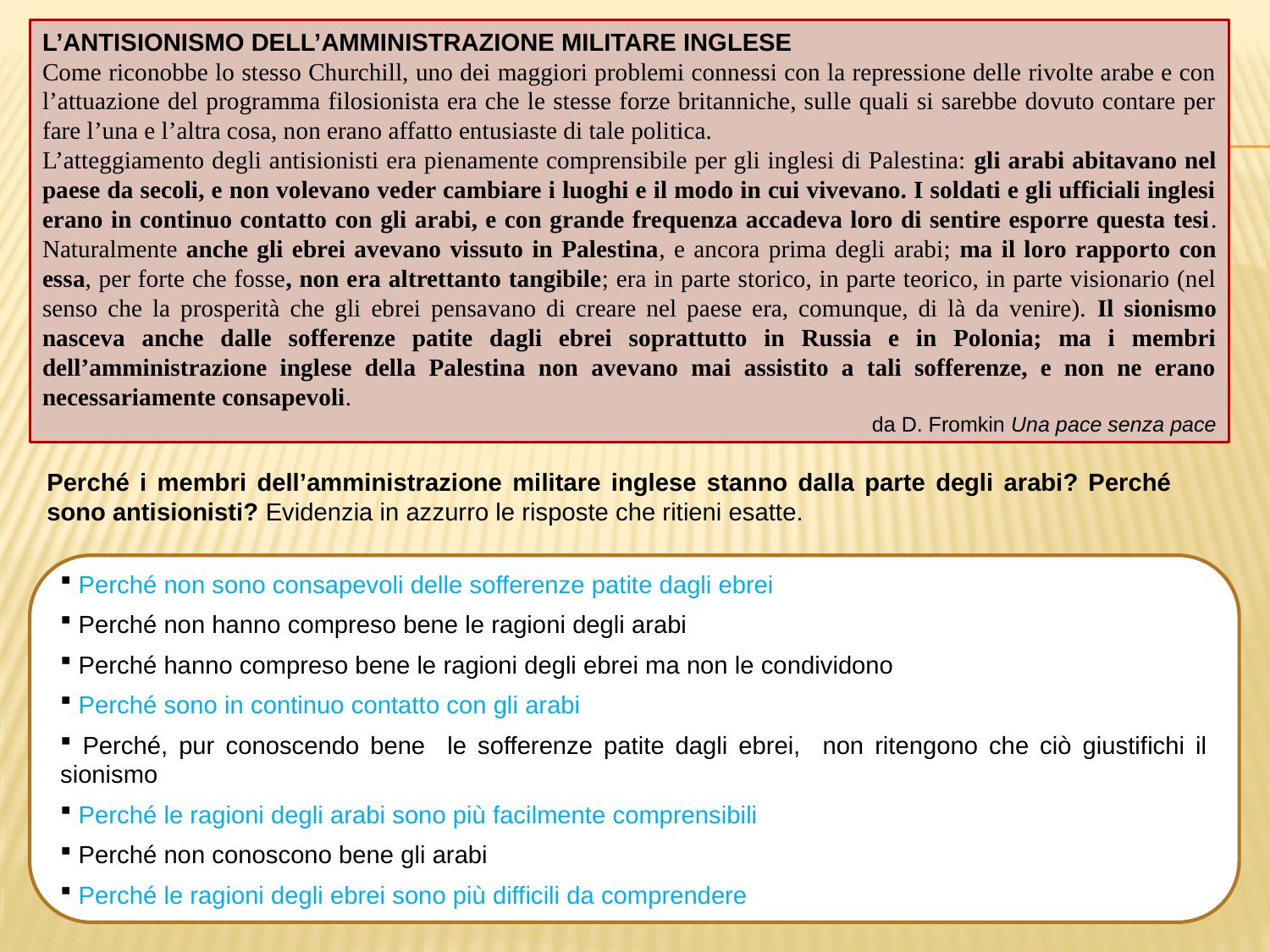

L’ANTISIONISMO DELL’AMMINISTRAZIONE MILITARE INGLESE
Come riconobbe lo stesso Churchill, uno dei maggiori problemi connessi con la repressione delle rivolte arabe e con l’attuazione del programma filosionista era che le stesse forze britanniche, sulle quali si sarebbe dovuto contare per fare l’una e l’altra cosa, non erano affatto entusiaste di tale politica.
L’atteggiamento degli antisionisti era pienamente comprensibile per gli inglesi di Palestina: gli arabi abitavano nel paese da secoli, e non volevano veder cambiare i luoghi e il modo in cui vivevano. I soldati e gli ufficiali inglesi erano in continuo contatto con gli arabi, e con grande frequenza accadeva loro di sentire esporre questa tesi. Naturalmente anche gli ebrei avevano vissuto in Palestina, e ancora prima degli arabi; ma il loro rapporto con essa, per forte che fosse, non era altrettanto tangibile; era in parte storico, in parte teorico, in parte visionario (nel senso che la prosperità che gli ebrei pensavano di creare nel paese era, comunque, di là da venire). Il sionismo nasceva anche dalle sofferenze patite dagli ebrei soprattutto in Russia e in Polonia; ma i membri dell’amministrazione inglese della Palestina non avevano mai assistito a tali sofferenze, e non ne erano necessariamente consapevoli.
da D. Fromkin Una pace senza pace

Perché i membri dell’amministrazione militare inglese stanno dalla parte degli arabi? Perché sono antisionisti? Evidenzia in azzurro le risposte che ritieni esatte.

 Perché non sono consapevoli delle sofferenze patite dagli ebrei
 Perché non hanno compreso bene le ragioni degli arabi
 Perché hanno compreso bene le ragioni degli ebrei ma non le condividono
 Perché sono in continuo contatto con gli arabi
 Perché, pur conoscendo bene  le sofferenze patite dagli ebrei,  non ritengono che ciò giustifichi il sionismo
 Perché le ragioni degli arabi sono più facilmente comprensibili
 Perché non conoscono bene gli arabi
 Perché le ragioni degli ebrei sono più difficili da comprendere